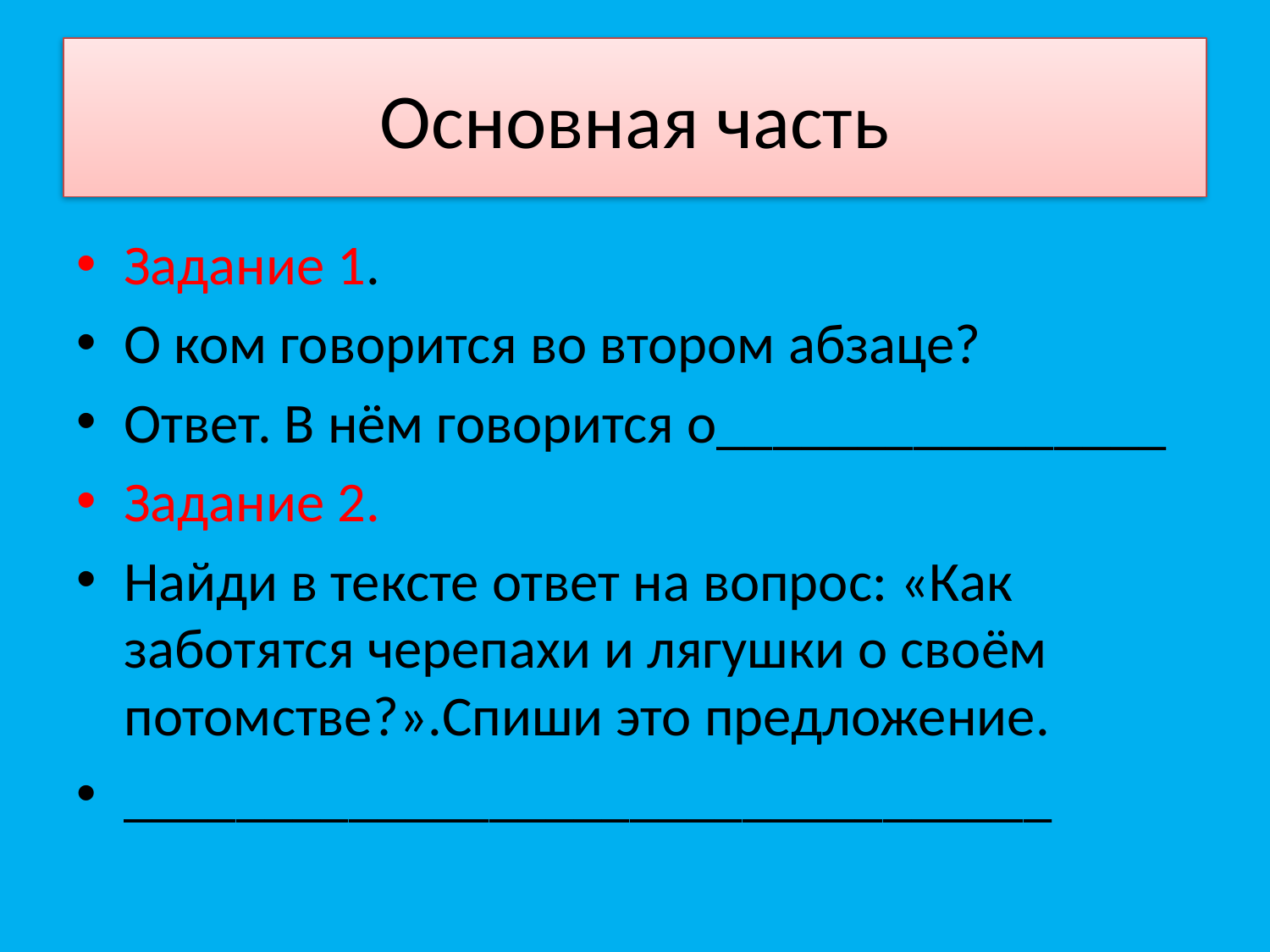

# Основная часть
Задание 1.
О ком говорится во втором абзаце?
Ответ. В нём говорится о________________
Задание 2.
Найди в тексте ответ на вопрос: «Как заботятся черепахи и лягушки о своём потомстве?».Спиши это предложение.
_________________________________